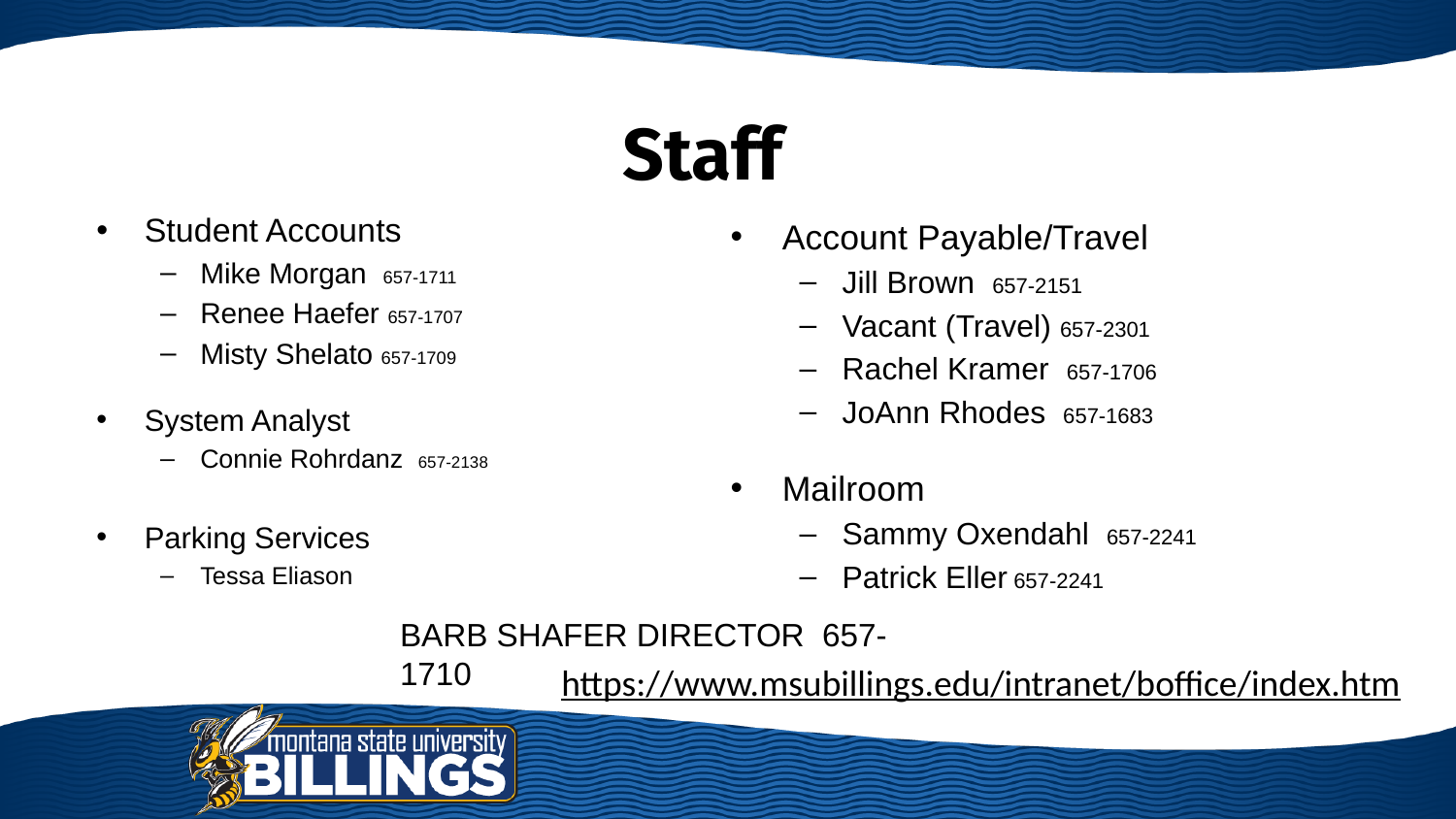

# Staff
Student Accounts
Mike Morgan  657-1711
Renee Haefer 657-1707
Misty Shelato 657-1709

System Analyst
Connie Rohrdanz  657-2138

Parking Services
Tessa Eliason
Account Payable/Travel
Jill Brown  657-2151
Vacant (Travel) 657-2301
Rachel Kramer  657-1706
JoAnn Rhodes  657-1683

Mailroom
Sammy Oxendahl  657-2241
Patrick Eller 657-2241

Barb Shafer Director  657-1710
https://www.msubillings.edu/intranet/boffice/index.htm